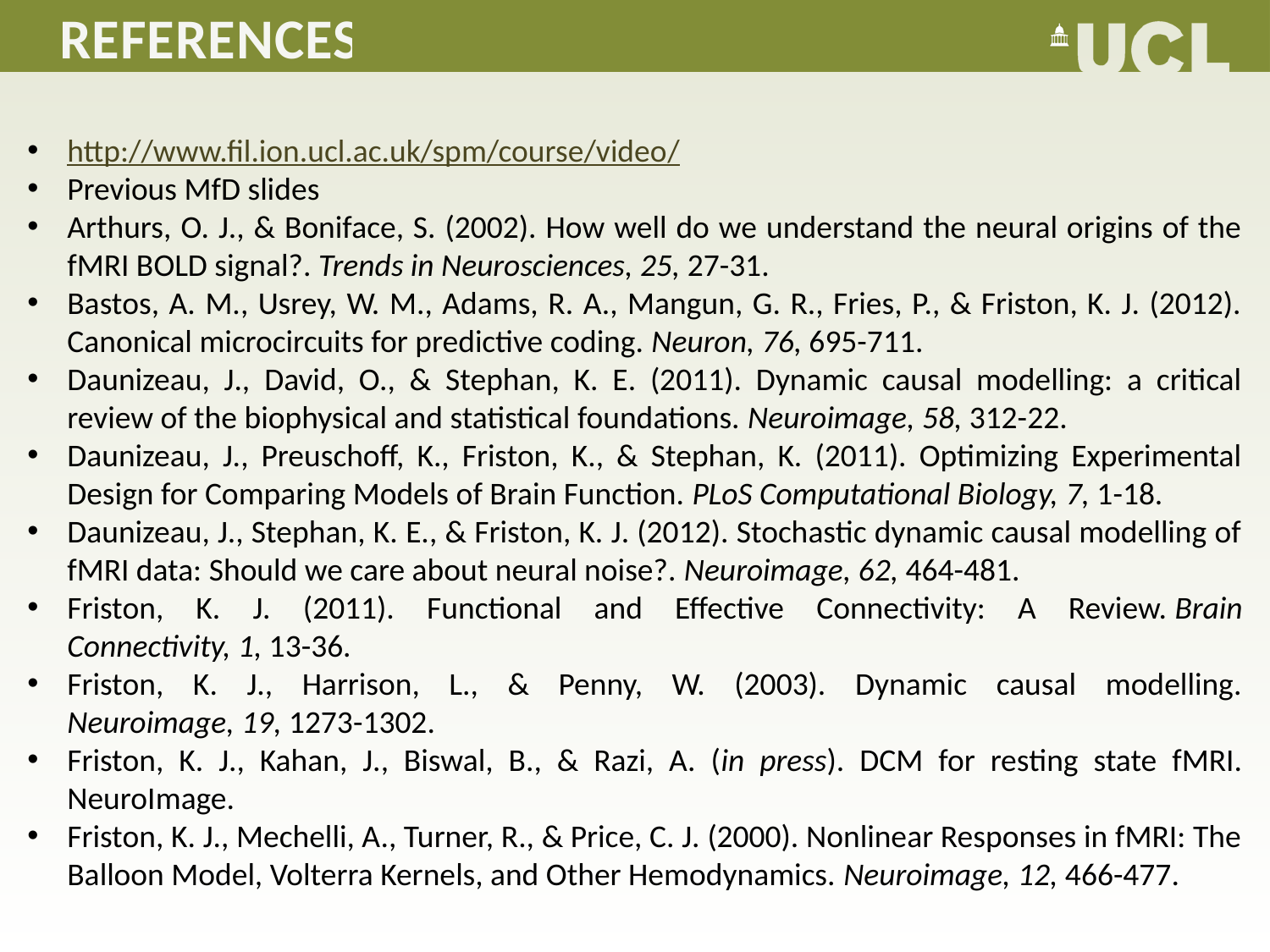

REFERENCES
http://www.fil.ion.ucl.ac.uk/spm/course/video/
Previous MfD slides
Arthurs, O. J., & Boniface, S. (2002). How well do we understand the neural origins of the fMRI BOLD signal?. Trends in Neurosciences, 25, 27-31.
Bastos, A. M., Usrey, W. M., Adams, R. A., Mangun, G. R., Fries, P., & Friston, K. J. (2012). Canonical microcircuits for predictive coding. Neuron, 76, 695-711.
Daunizeau, J., David, O., & Stephan, K. E. (2011). Dynamic causal modelling: a critical review of the biophysical and statistical foundations. Neuroimage, 58, 312-22.
Daunizeau, J., Preuschoff, K., Friston, K., & Stephan, K. (2011). Optimizing Experimental Design for Comparing Models of Brain Function. PLoS Computational Biology, 7, 1-18.
Daunizeau, J., Stephan, K. E., & Friston, K. J. (2012). Stochastic dynamic causal modelling of fMRI data: Should we care about neural noise?. Neuroimage, 62, 464-481.
Friston, K. J. (2011). Functional and Effective Connectivity: A Review. Brain Connectivity, 1, 13-36.
Friston, K. J., Harrison, L., & Penny, W. (2003). Dynamic causal modelling. Neuroimage, 19, 1273-1302.
Friston, K. J., Kahan, J., Biswal, B., & Razi, A. (in press). DCM for resting state fMRI. NeuroImage.
Friston, K. J., Mechelli, A., Turner, R., & Price, C. J. (2000). Nonlinear Responses in fMRI: The Balloon Model, Volterra Kernels, and Other Hemodynamics. Neuroimage, 12, 466-477.